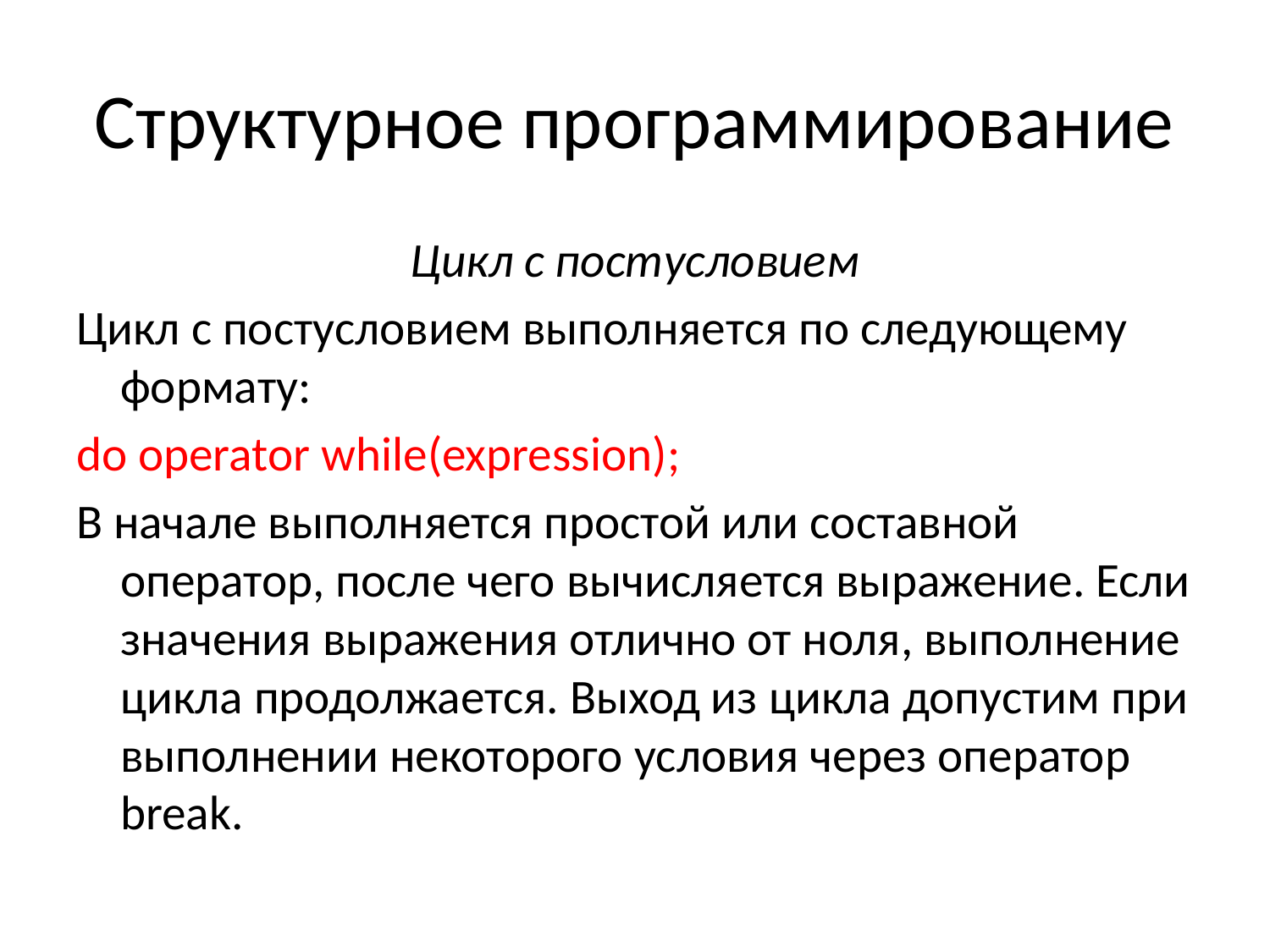

# Структурное программирование
Цикл с постусловием
Цикл с постусловием выполняется по следующему формату:
do operator while(expression);
В начале выполняется простой или составной оператор, после чего вычисляется выражение. Если значения выражения отлично от ноля, выполнение цикла продолжается. Выход из цикла допустим при выполнении некоторого условия через оператор break.